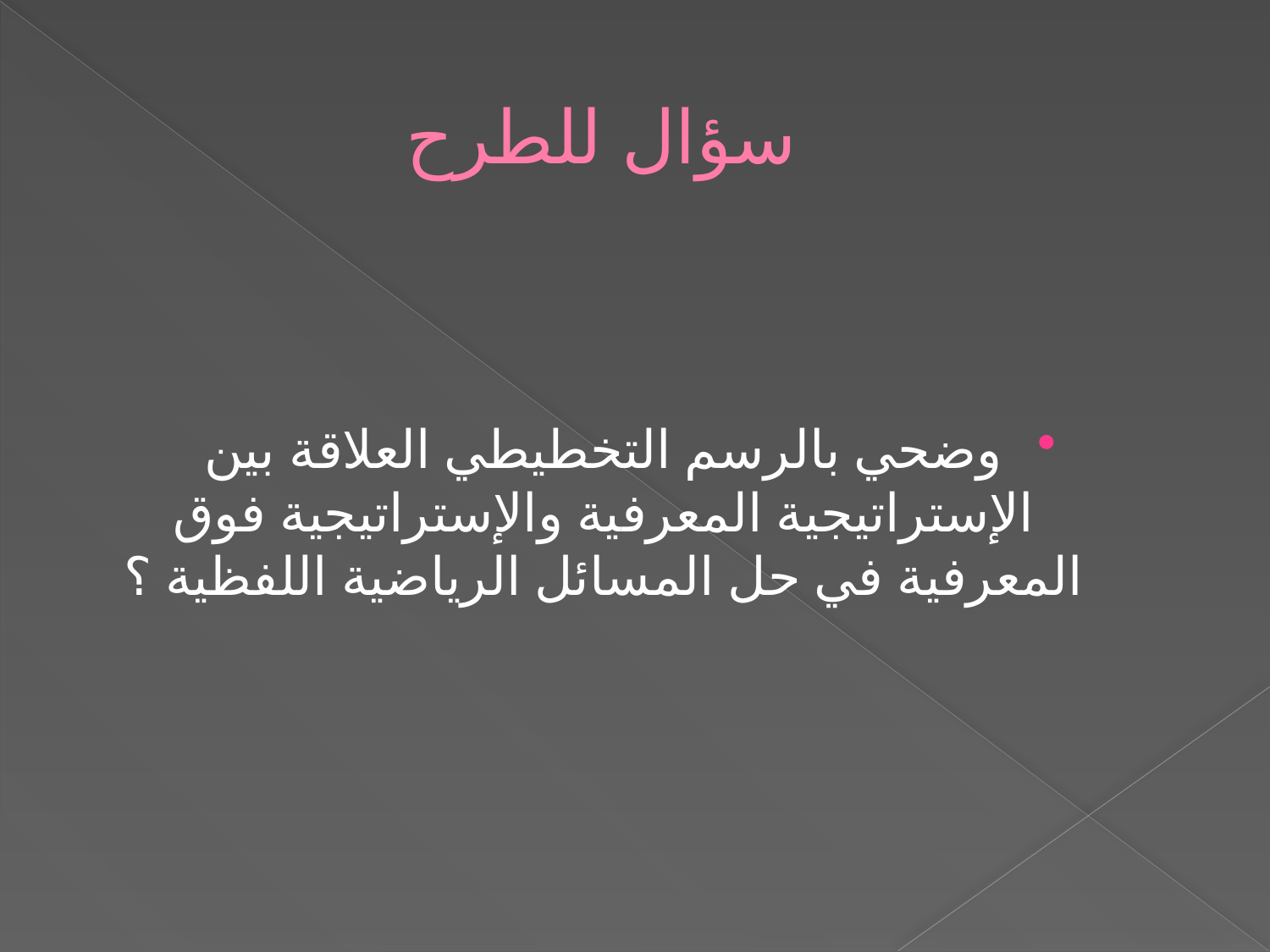

# سؤال للطرح

وضحي بالرسم التخطيطي العلاقة بين الإستراتيجية المعرفية والإستراتيجية فوق المعرفية في حل المسائل الرياضية اللفظية ؟